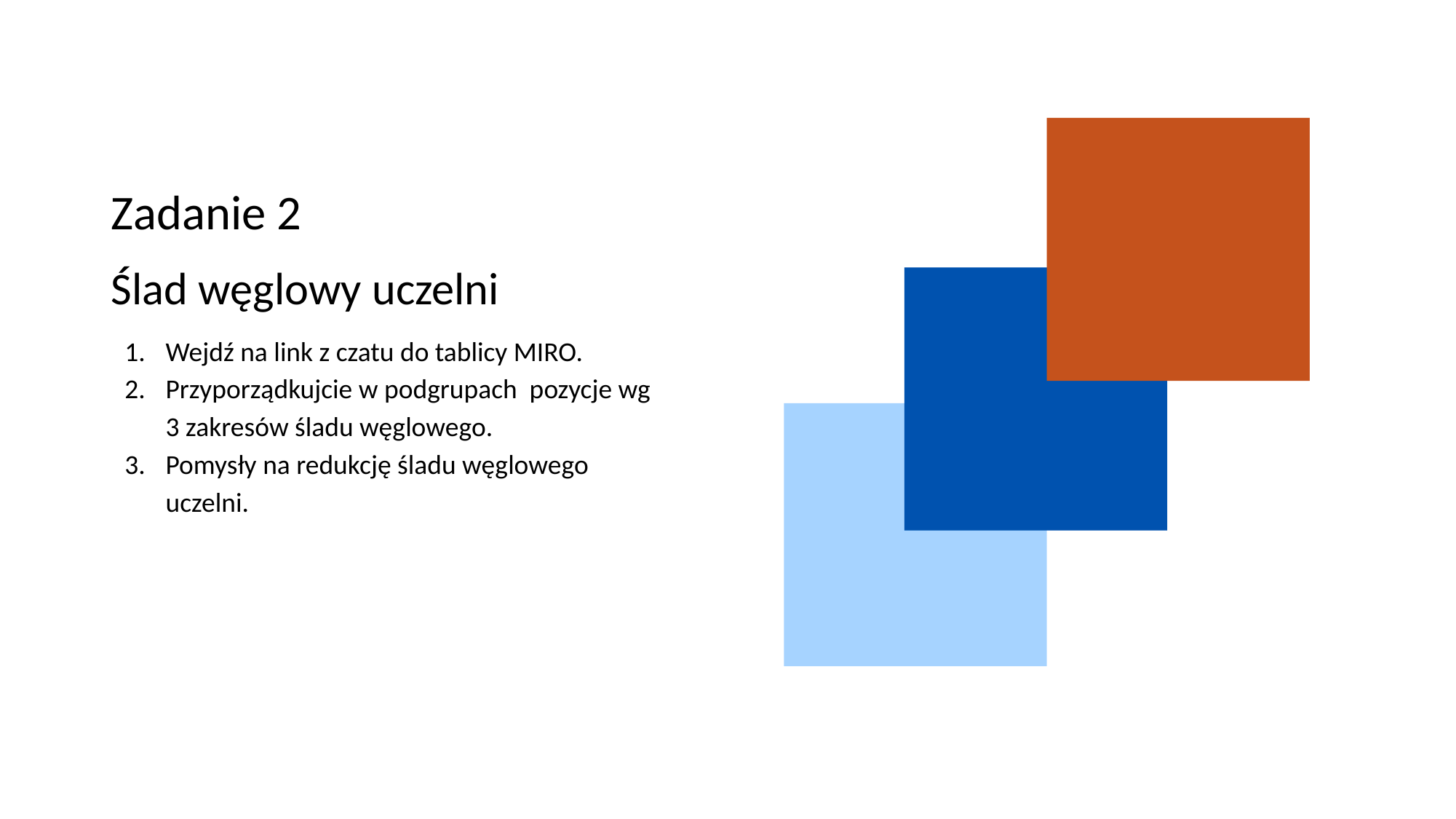

# Zadanie 2

Ślad węglowy uczelni
Wejdź na link z czatu do tablicy MIRO.
Przyporządkujcie w podgrupach  pozycje wg 3 zakresów śladu węglowego.
Pomysły na redukcję śladu węglowego uczelni.